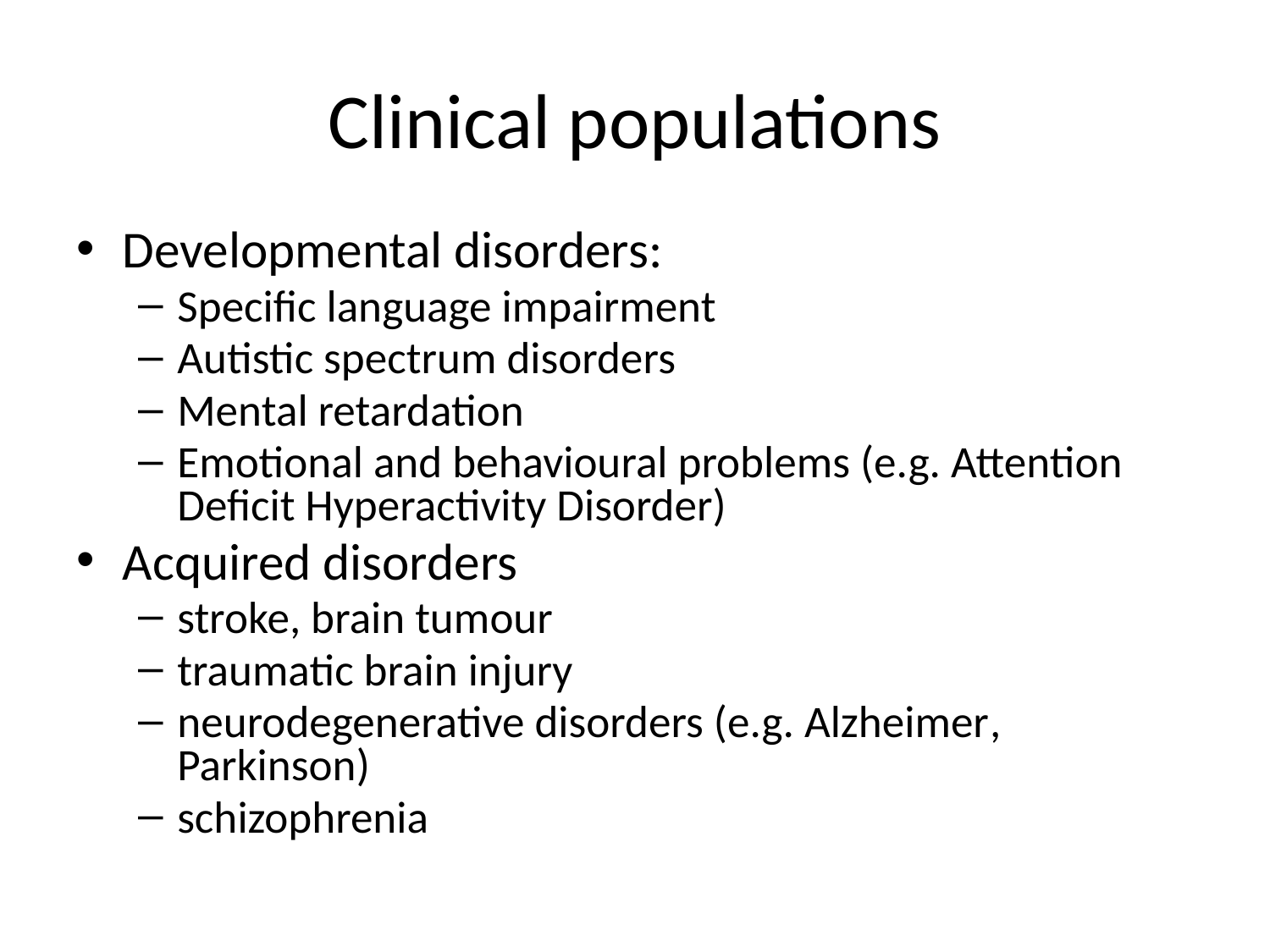

# Clinical populations
Developmental disorders:
Specific language impairment
Autistic spectrum disorders
Mental retardation
Emotional and behavioural problems (e.g. Attention Deficit Hyperactivity Disorder)
Acquired disorders
stroke, brain tumour
traumatic brain injury
neurodegenerative disorders (e.g. Alzheimer, Parkinson)
schizophrenia